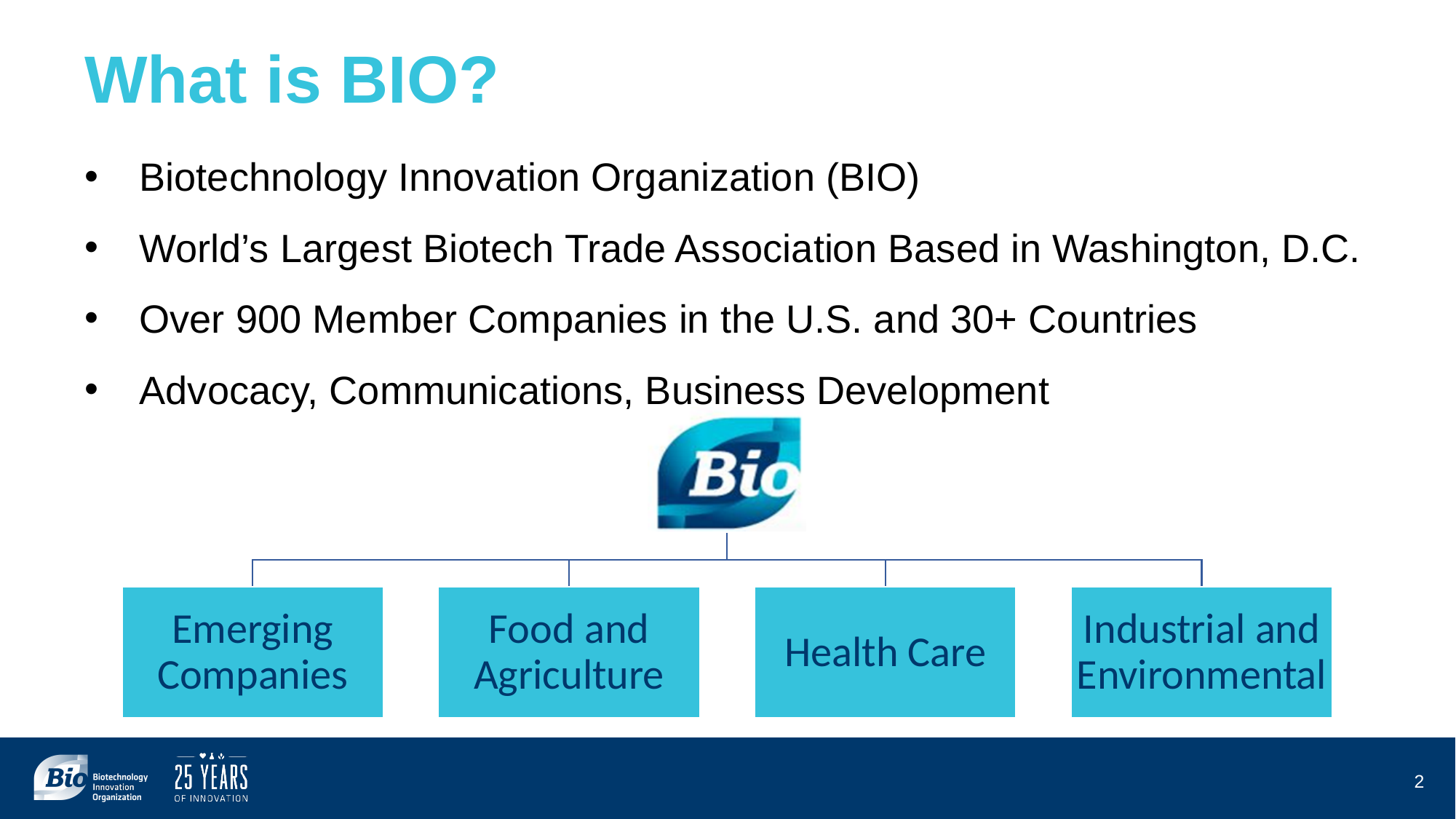

# What is BIO?
Biotechnology Innovation Organization (BIO)
World’s Largest Biotech Trade Association Based in Washington, D.C.
Over 900 Member Companies in the U.S. and 30+ Countries
Advocacy, Communications, Business Development

Emerging Companies
Food and Agriculture
Health Care
Industrial and Environmental